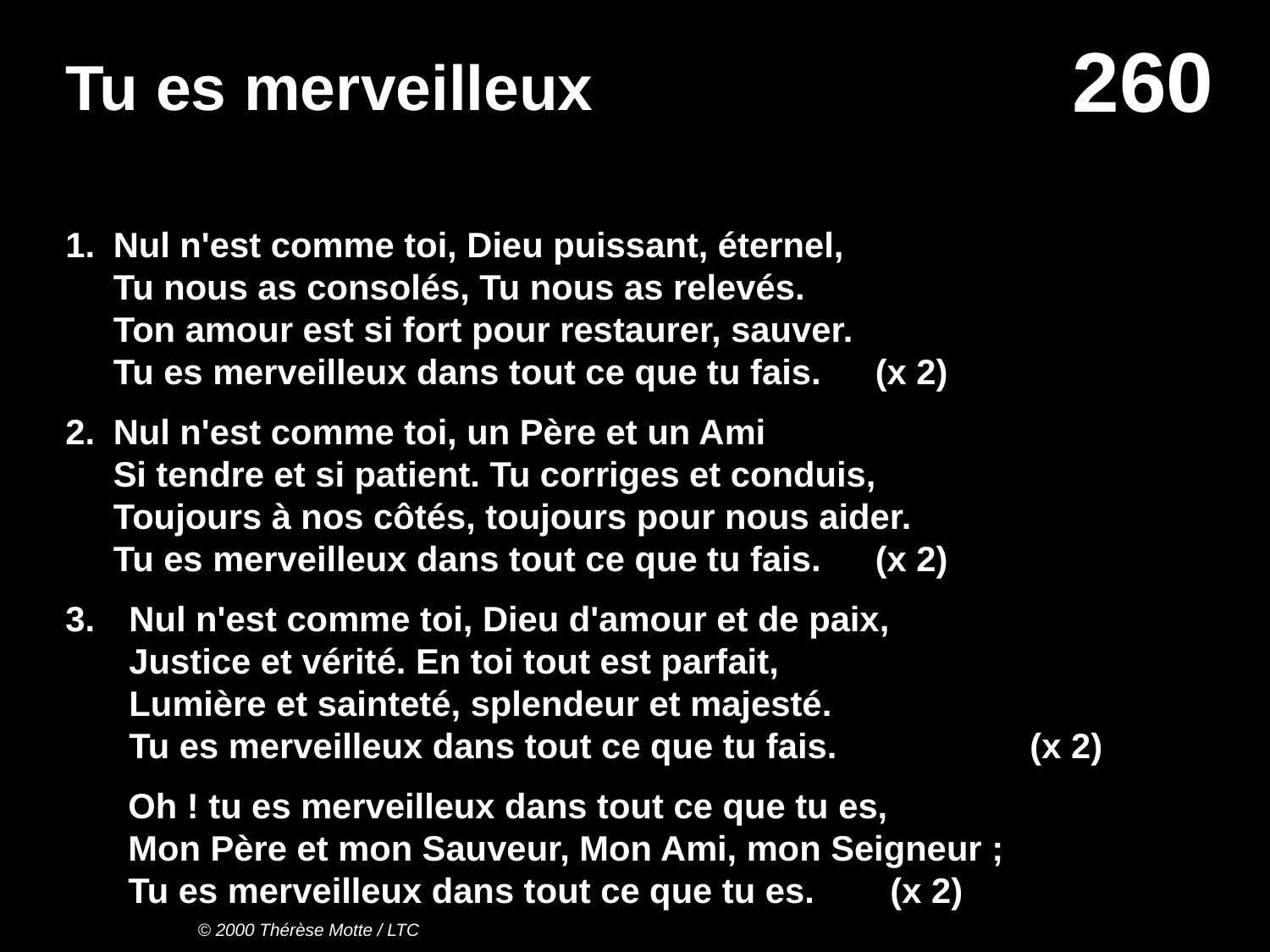

# Tu es merveilleux
1.	Nul n'est comme toi, Dieu puissant, éternel,
Tu nous as consolés, Tu nous as relevés.
Ton amour est si fort pour restaurer, sauver.
Tu es merveilleux dans tout ce que tu fais. 	(x 2)
2.	Nul n'est comme toi, un Père et un Ami
Si tendre et si patient. Tu corriges et conduis,
Toujours à nos côtés, toujours pour nous aider.
Tu es merveilleux dans tout ce que tu fais. 	(x 2)
Nul n'est comme toi, Dieu d'amour et de paix,
Justice et vérité. En toi tout est parfait,
Lumière et sainteté, splendeur et majesté.
Tu es merveilleux dans tout ce que tu fais. 	(x 2)
Oh ! tu es merveilleux dans tout ce que tu es,
Mon Père et mon Sauveur, Mon Ami, mon Seigneur ;
Tu es merveilleux dans tout ce que tu es. 	(x 2)
© 2000 Thérèse Motte / LTC